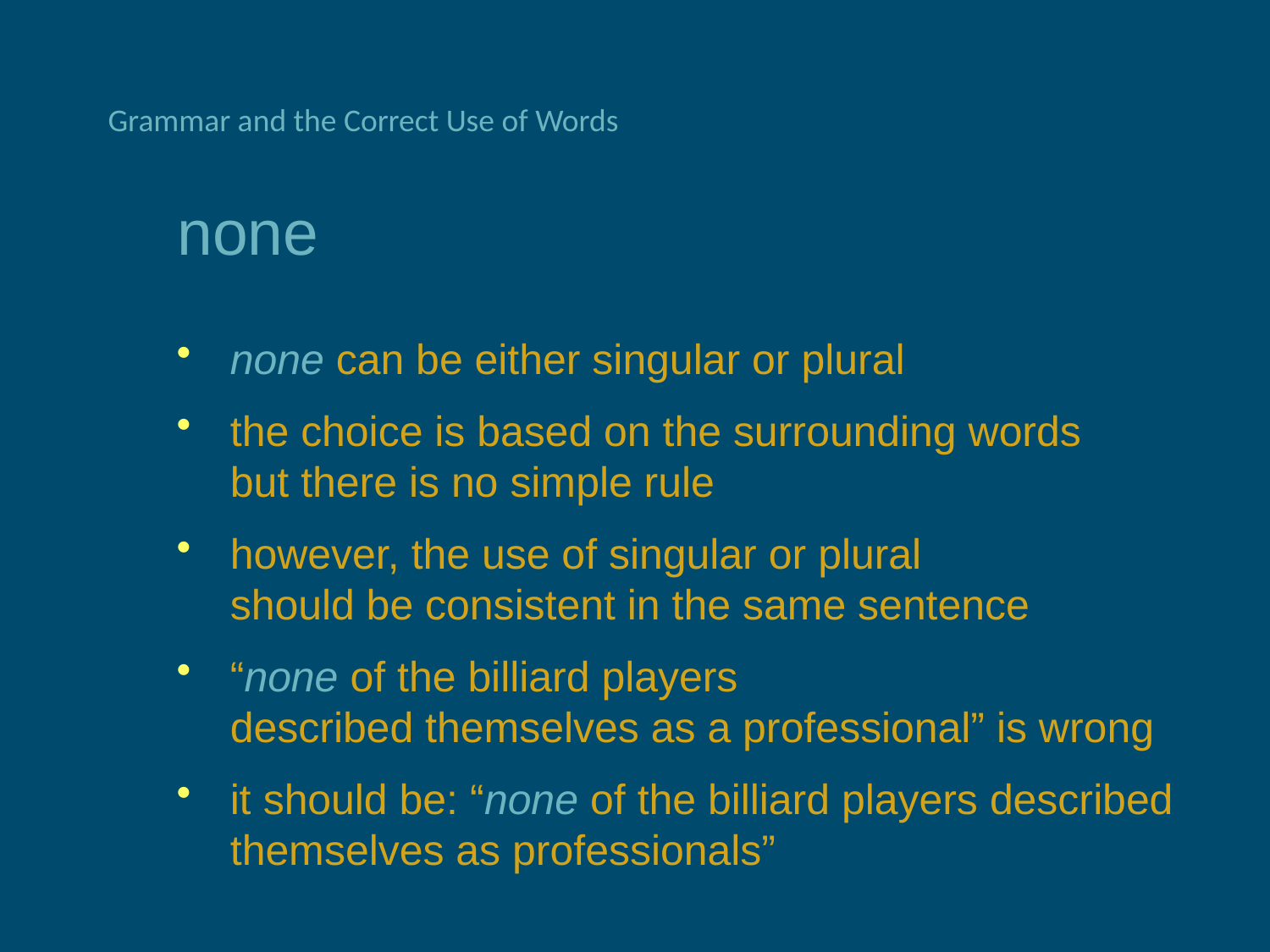

# Grammar and the Correct Use of Words
none
none can be either singular or plural
the choice is based on the surrounding words
but there is no simple rule
however, the use of singular or plural
should be consistent in the same sentence
“none of the billiard players
described themselves as a professional” is wrong
it should be: “none of the billiard players described themselves as professionals”